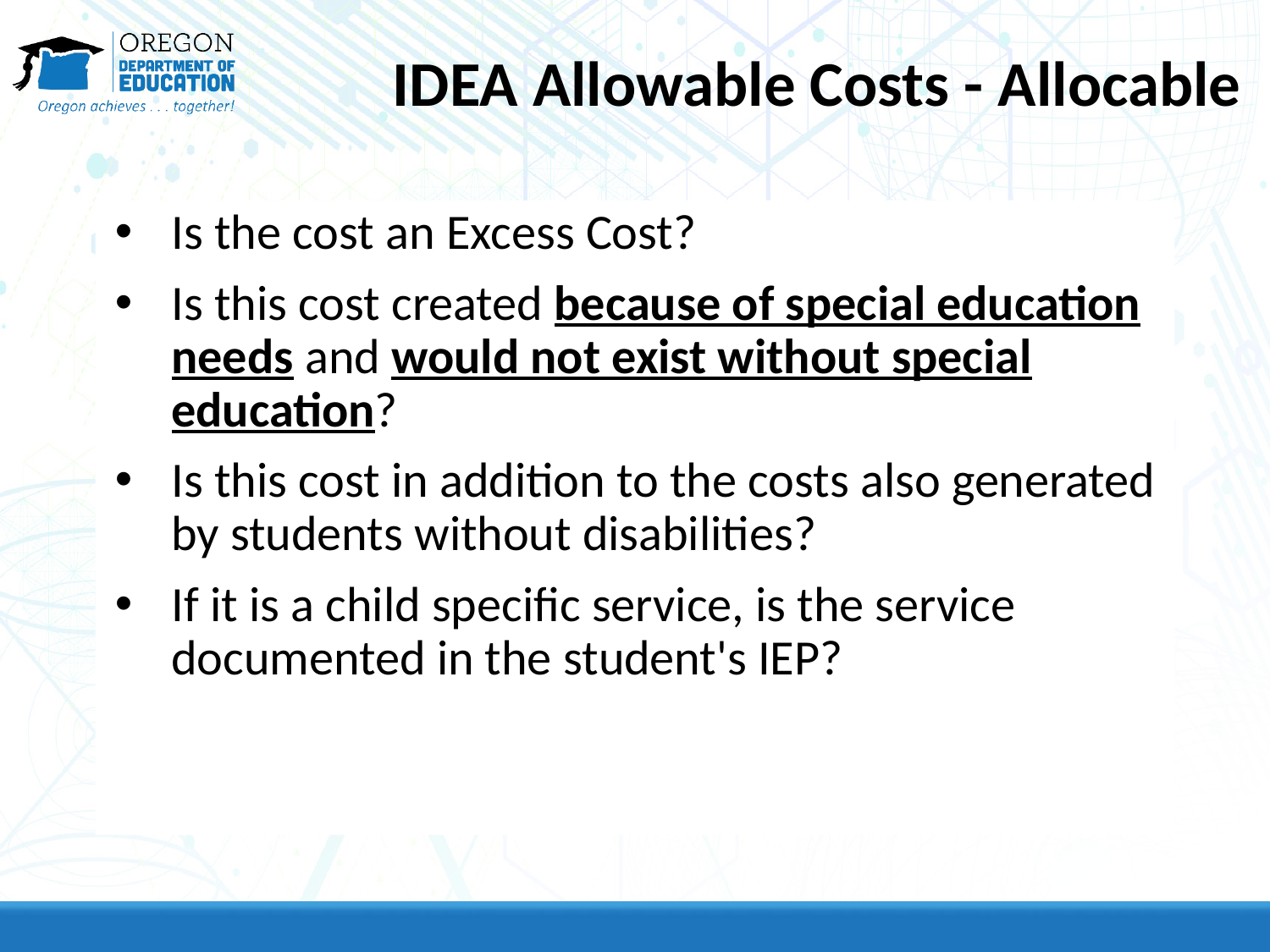

# IDEA Allowable Costs - Allocable
Is the cost an Excess Cost?
Is this cost created because of special education needs and would not exist without special education?
Is this cost in addition to the costs also generated by students without disabilities?
If it is a child specific service, is the service documented in the student's IEP?